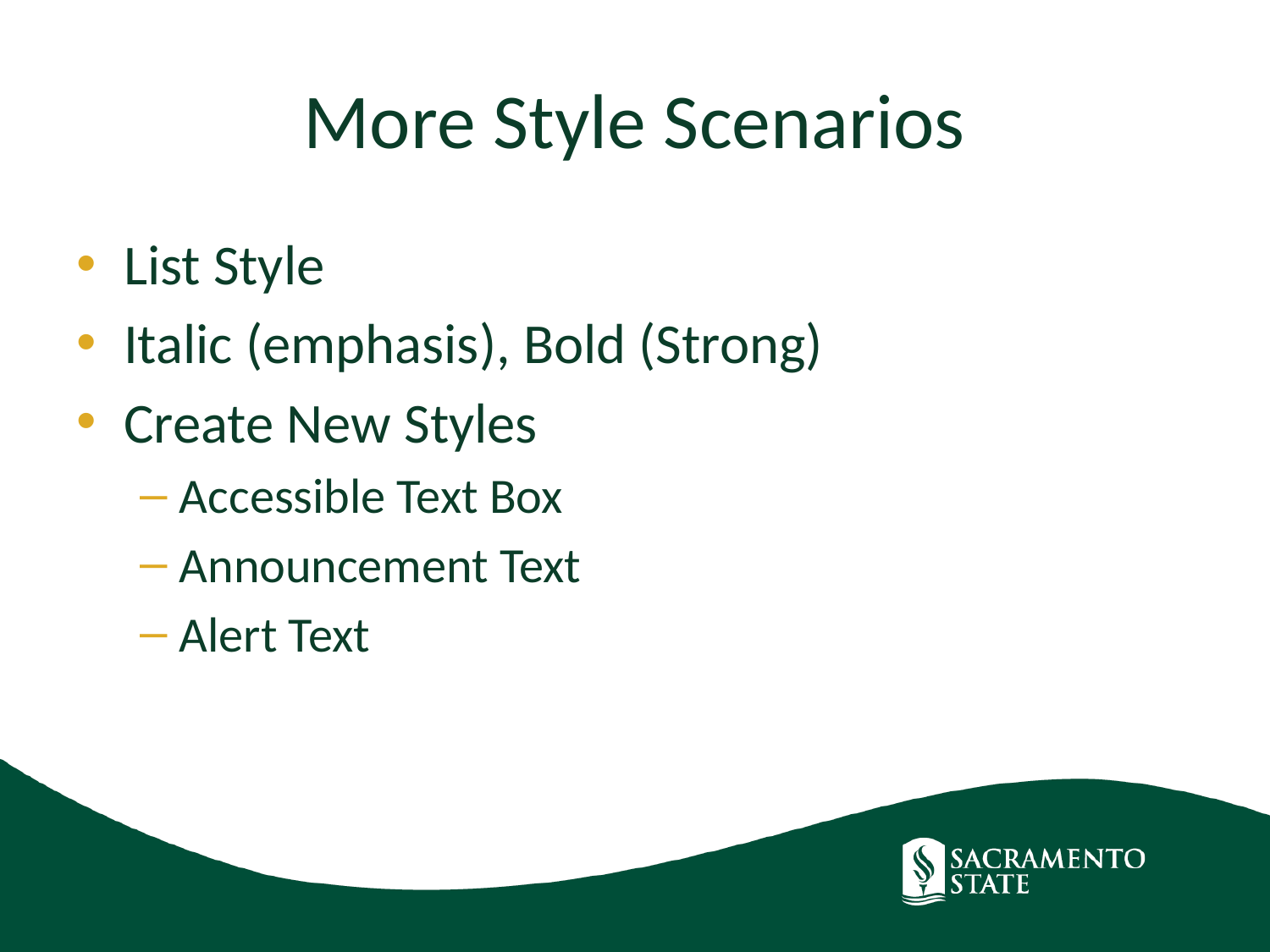

# More Style Scenarios
List Style
Italic (emphasis), Bold (Strong)
Create New Styles
Accessible Text Box
Announcement Text
Alert Text